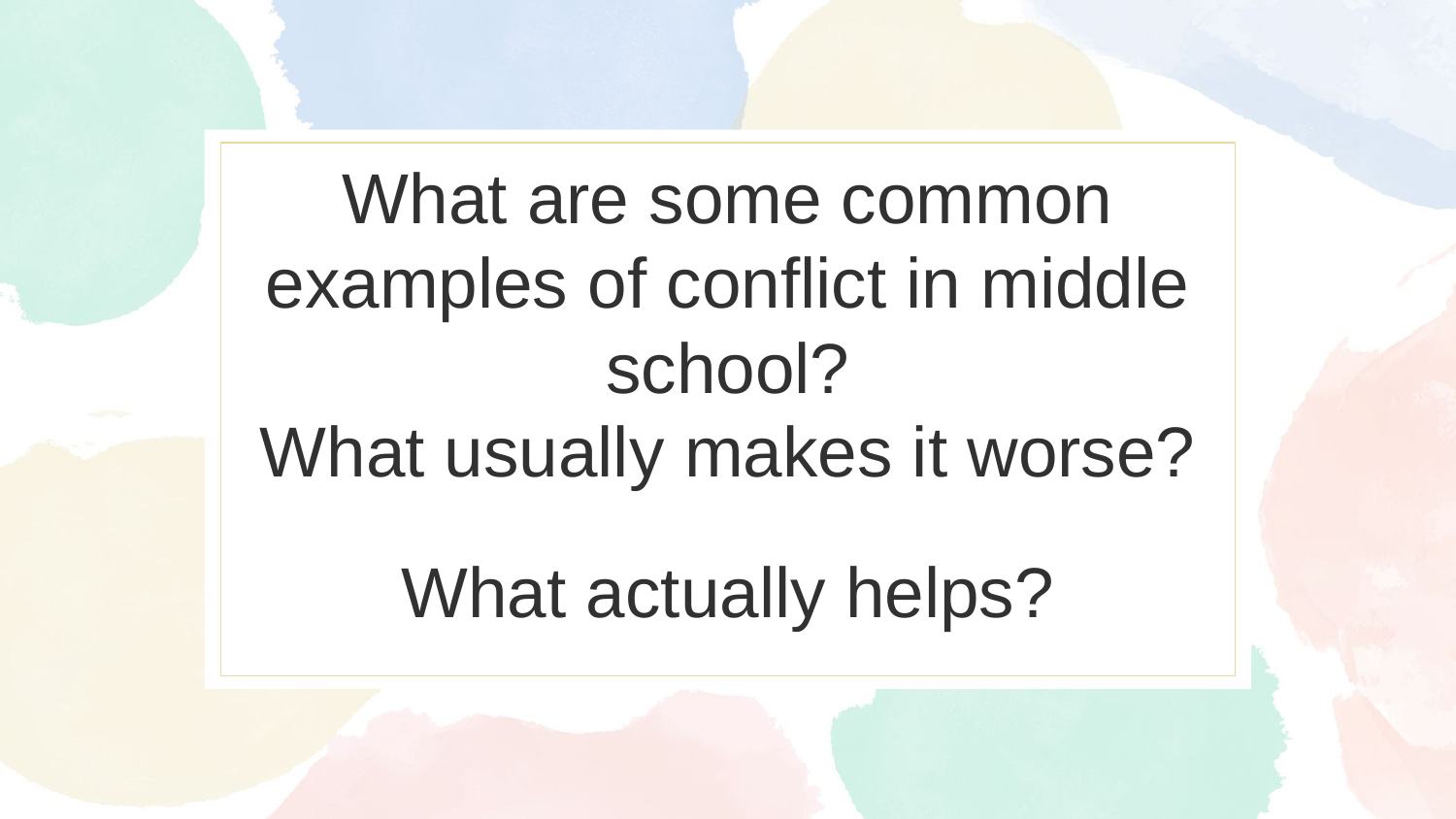

# What are some common examples of conflict in middle school?
What usually makes it worse?
What actually helps?